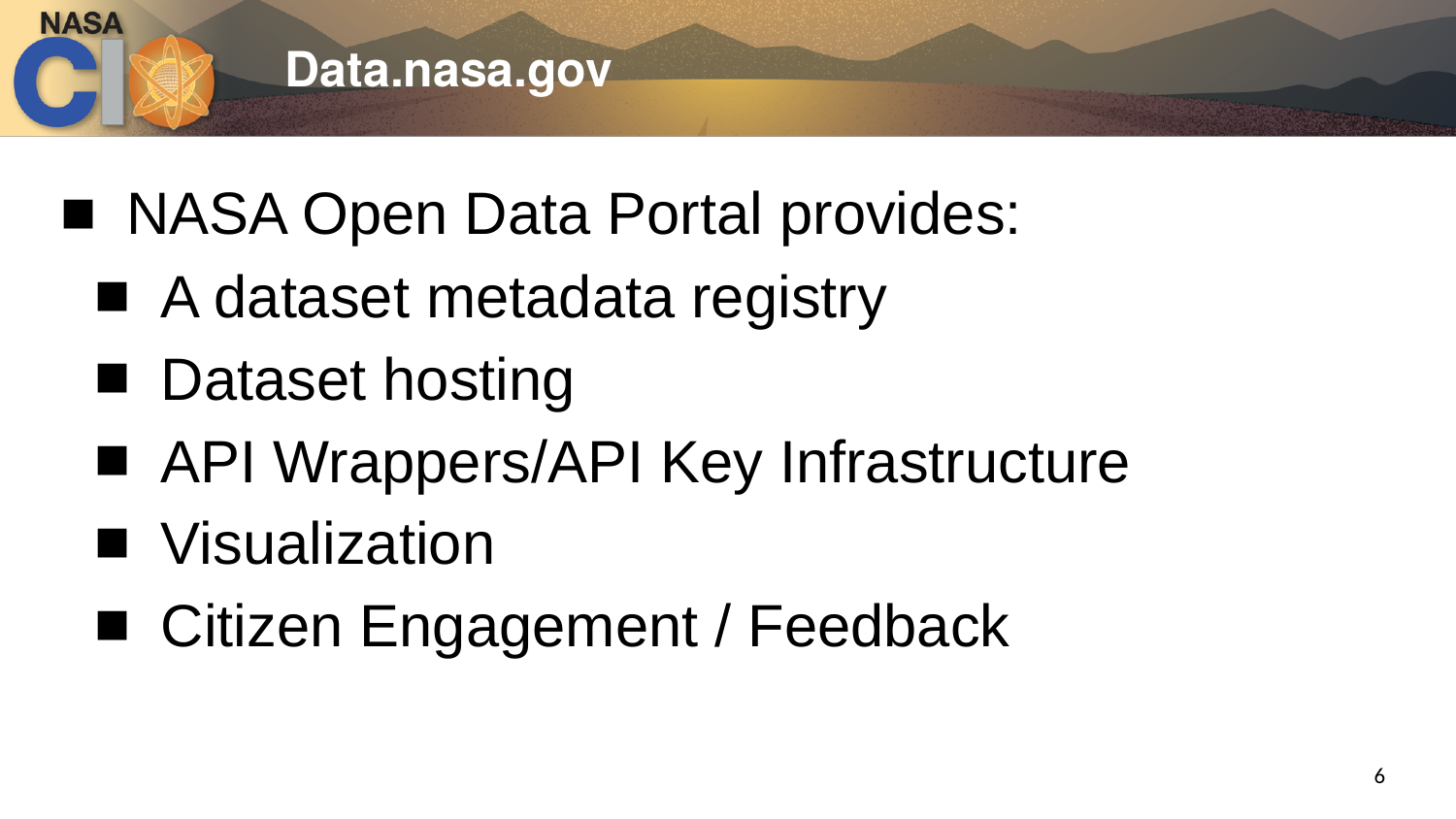

# Data.nasa.gov
NASA Open Data Portal provides:
A dataset metadata registry
Dataset hosting
API Wrappers/API Key Infrastructure
Visualization
Citizen Engagement / Feedback